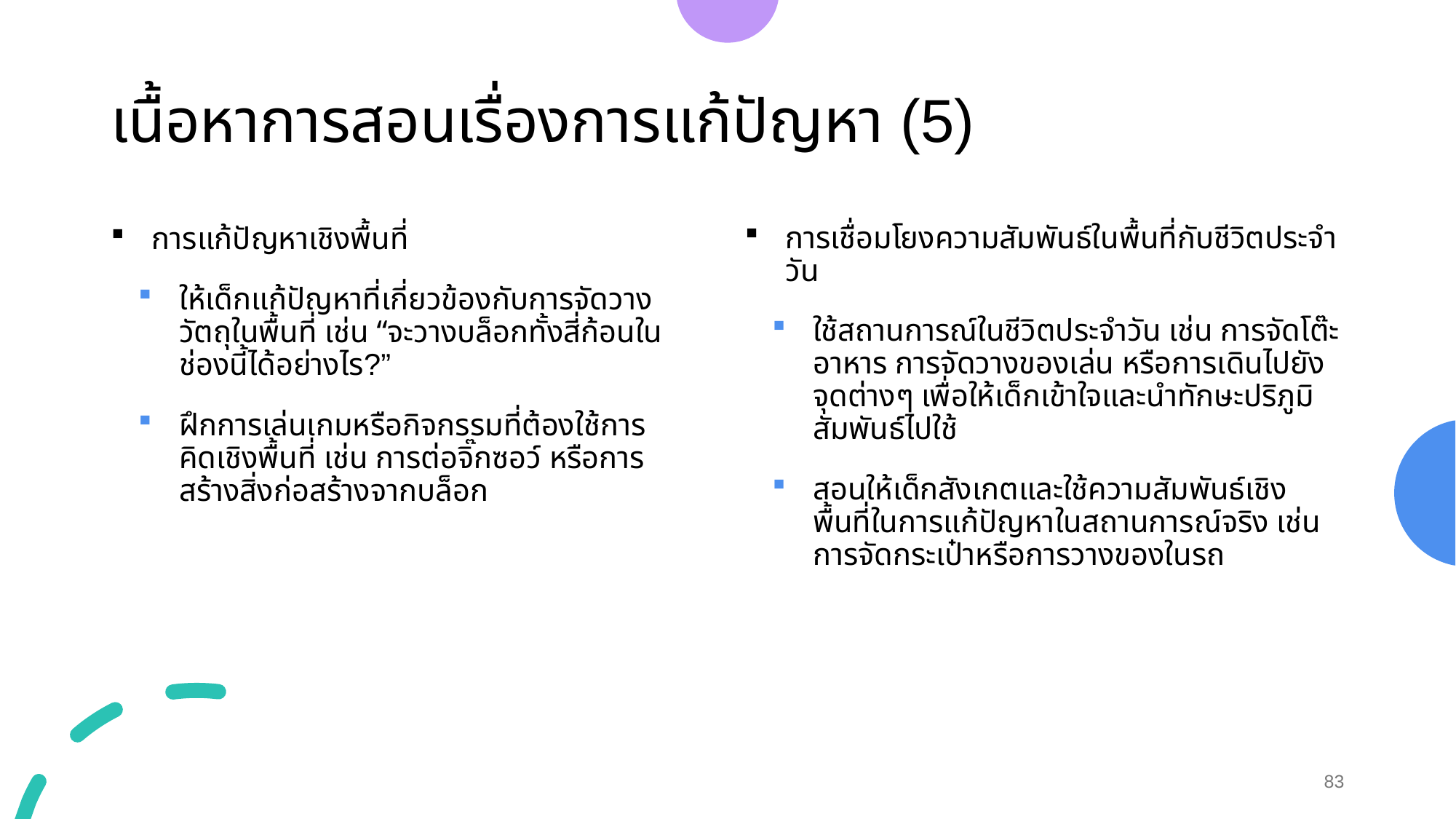

# เนื้อหาการสอนเรื่องการแก้ปัญหา (5)
การเชื่อมโยงความสัมพันธ์ในพื้นที่กับชีวิตประจำวัน
ใช้สถานการณ์ในชีวิตประจำวัน เช่น การจัดโต๊ะอาหาร การจัดวางของเล่น หรือการเดินไปยังจุดต่างๆ เพื่อให้เด็กเข้าใจและนำทักษะปริภูมิสัมพันธ์ไปใช้
สอนให้เด็กสังเกตและใช้ความสัมพันธ์เชิงพื้นที่ในการแก้ปัญหาในสถานการณ์จริง เช่น การจัดกระเป๋าหรือการวางของในรถ
การแก้ปัญหาเชิงพื้นที่
ให้เด็กแก้ปัญหาที่เกี่ยวข้องกับการจัดวางวัตถุในพื้นที่ เช่น “จะวางบล็อกทั้งสี่ก้อนในช่องนี้ได้อย่างไร?”
ฝึกการเล่นเกมหรือกิจกรรมที่ต้องใช้การคิดเชิงพื้นที่ เช่น การต่อจิ๊กซอว์ หรือการสร้างสิ่งก่อสร้างจากบล็อก
83